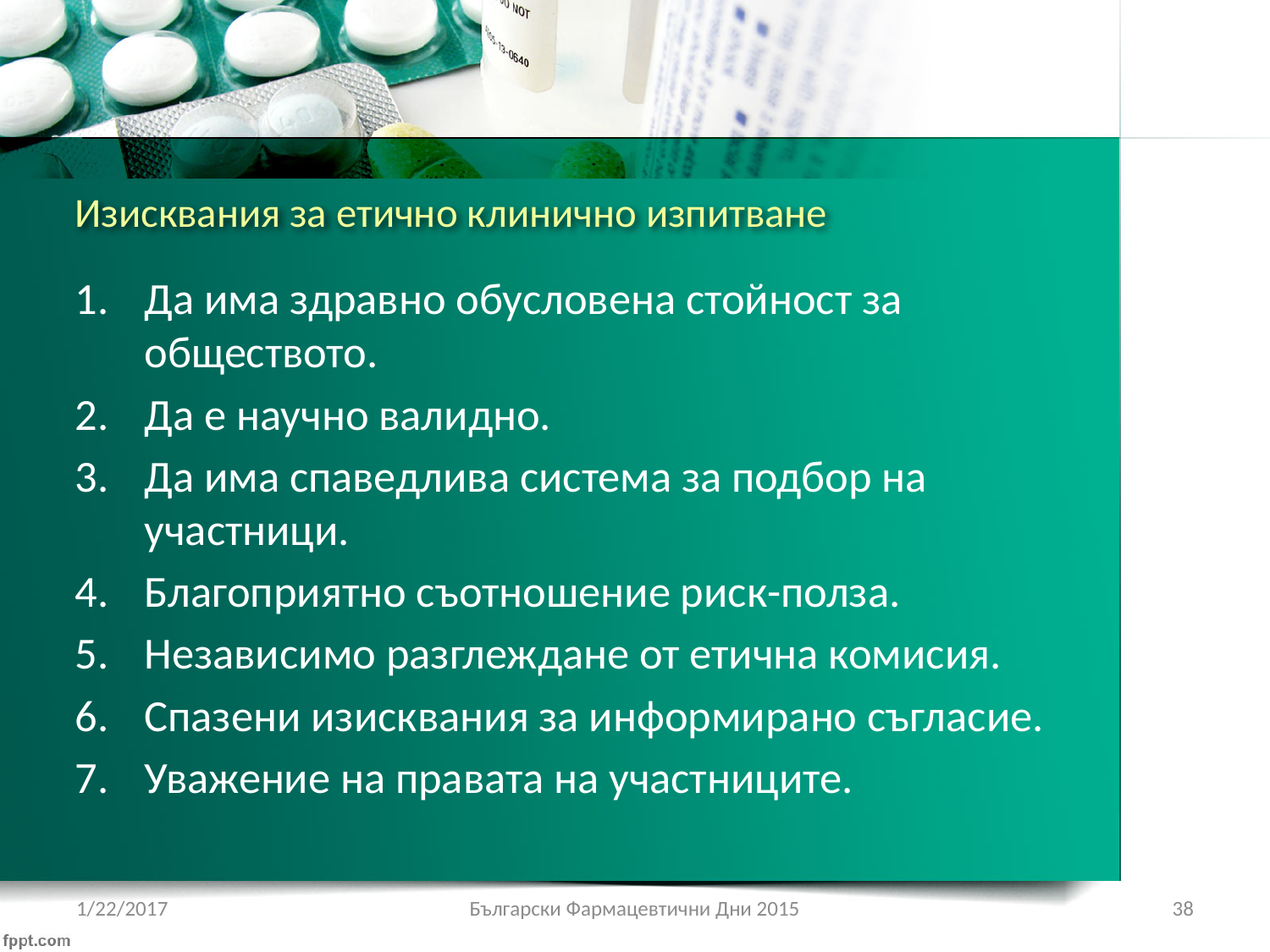

# Изисквания за етично клинично изпитване
Да има здравно обусловена стойност за обществото.
Да е научно валидно.
Да има спаведлива система за подбор на участници.
Благоприятно съотношение риск-полза.
Независимо разглеждане от етична комисия.
Спазени изисквания за информирано съгласие.
Уважение на правата на участниците.

1/22/2017
Български Фармацевтични Дни 2015
38